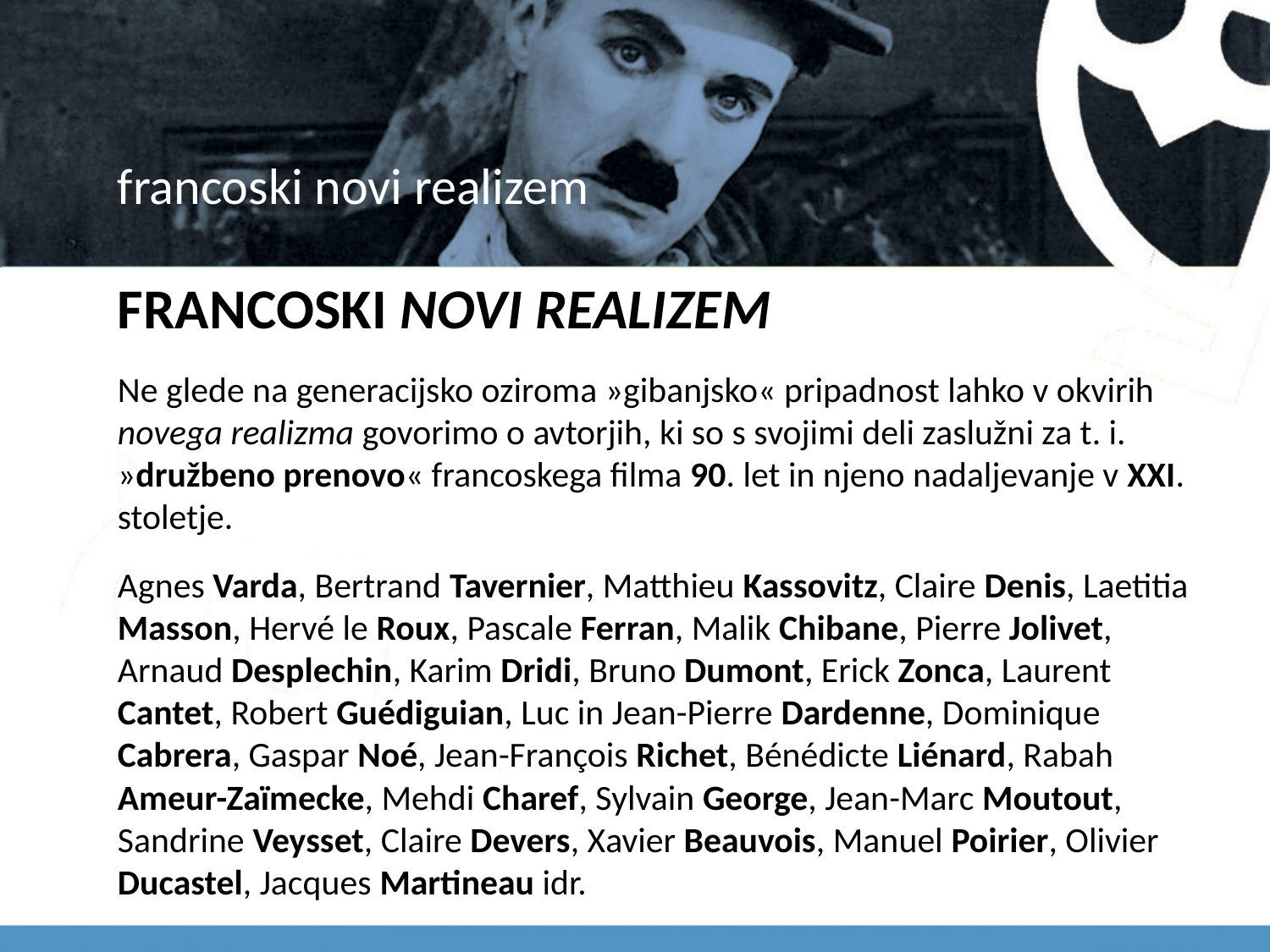

# francoski novi realizem
FRANCOSKI NOVI REALIZEM

Ne glede na generacijsko oziroma »gibanjsko« pripadnost lahko v okvirih novega realizma govorimo o avtorjih, ki so s svojimi deli zaslužni za t. i. »družbeno prenovo« francoskega filma 90. let in njeno nadaljevanje v XXI. stoletje.

Agnes Varda, Bertrand Tavernier, Matthieu Kassovitz, Claire Denis, Laetitia Masson, Hervé le Roux, Pascale Ferran, Malik Chibane, Pierre Jolivet, Arnaud Desplechin, Karim Dridi, Bruno Dumont, Erick Zonca, Laurent Cantet, Robert Guédiguian, Luc in Jean-Pierre Dardenne, Dominique Cabrera, Gaspar Noé, Jean-François Richet, Bénédicte Liénard, Rabah Ameur-Zaïmecke, Mehdi Charef, Sylvain George, Jean-Marc Moutout, Sandrine Veysset, Claire Devers, Xavier Beauvois, Manuel Poirier, Olivier Ducastel, Jacques Martineau idr.